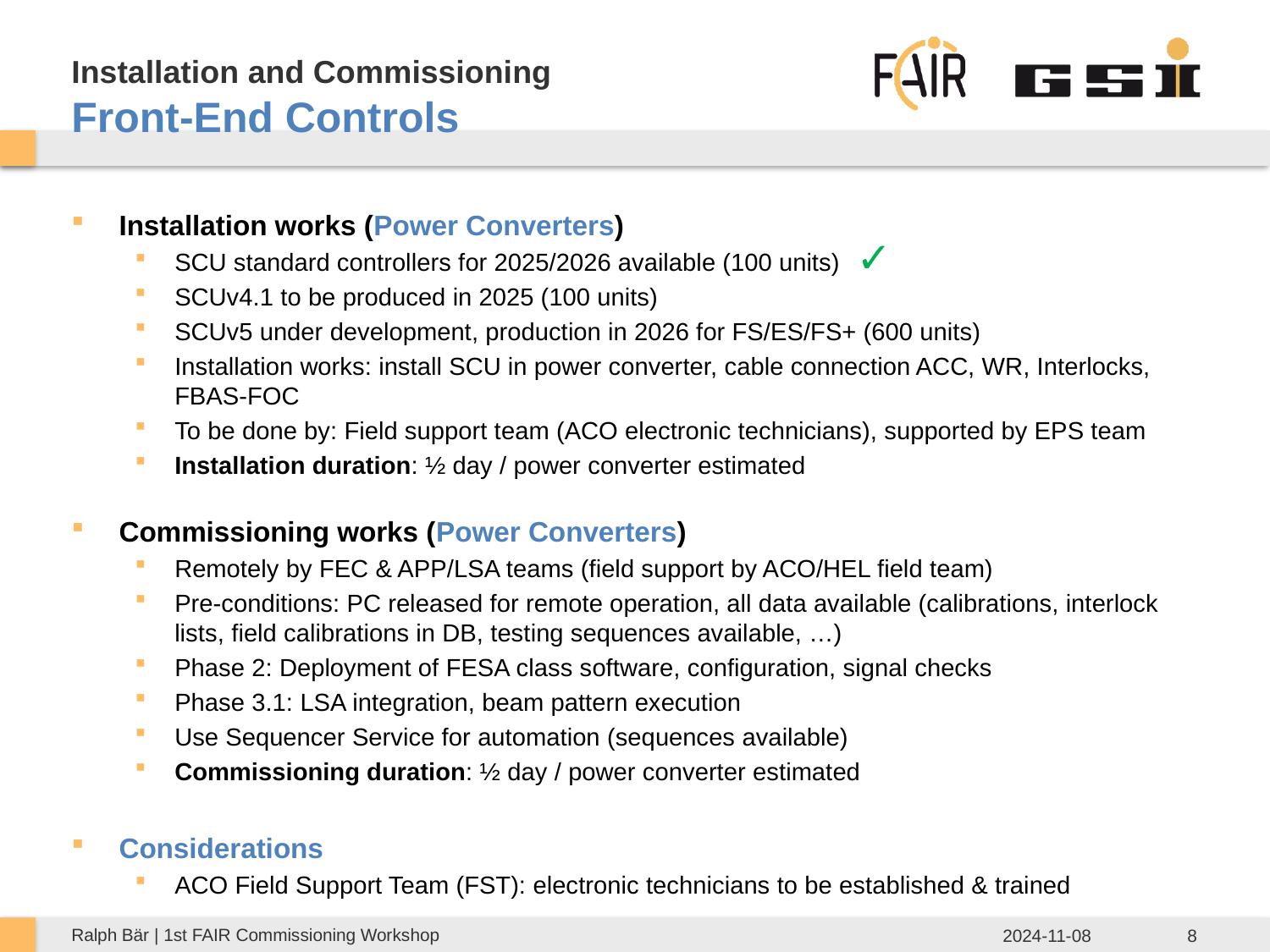

# Installation and Commissioning Front-End Controls
Installation works (Power Converters)
SCU standard controllers for 2025/2026 available (100 units)
SCUv4.1 to be produced in 2025 (100 units)
SCUv5 under development, production in 2026 for FS/ES/FS+ (600 units)
Installation works: install SCU in power converter, cable connection ACC, WR, Interlocks, FBAS-FOC
To be done by: Field support team (ACO electronic technicians), supported by EPS team
Installation duration: ½ day / power converter estimated

Commissioning works (Power Converters)
Remotely by FEC & APP/LSA teams (field support by ACO/HEL field team)
Pre-conditions: PC released for remote operation, all data available (calibrations, interlock lists, field calibrations in DB, testing sequences available, …)
Phase 2: Deployment of FESA class software, configuration, signal checks
Phase 3.1: LSA integration, beam pattern execution
Use Sequencer Service for automation (sequences available)
Commissioning duration: ½ day / power converter estimated

Considerations
ACO Field Support Team (FST): electronic technicians to be established & trained
✓
Ralph Bär | 1st FAIR Commissioning Workshop
2024-11-08
8